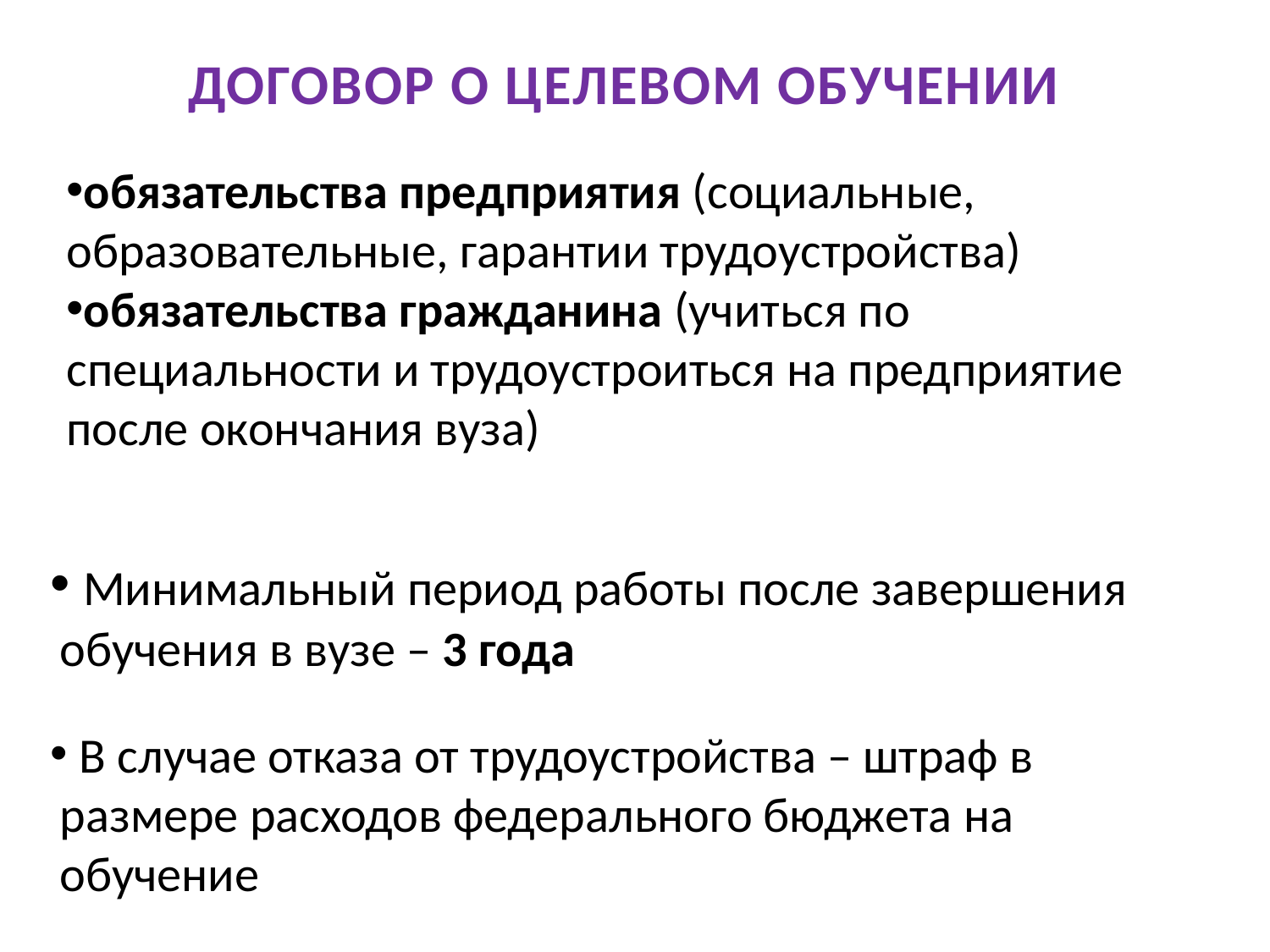

ДОГОВОР О ЦЕЛЕВОМ ОБУЧЕНИИ
обязательства предприятия (социальные, образовательные, гарантии трудоустройства)
обязательства гражданина (учиться по специальности и трудоустроиться на предприятие после окончания вуза)
 Минимальный период работы после завершения обучения в вузе – 3 года
 В случае отказа от трудоустройства – штраф в размере расходов федерального бюджета на обучение